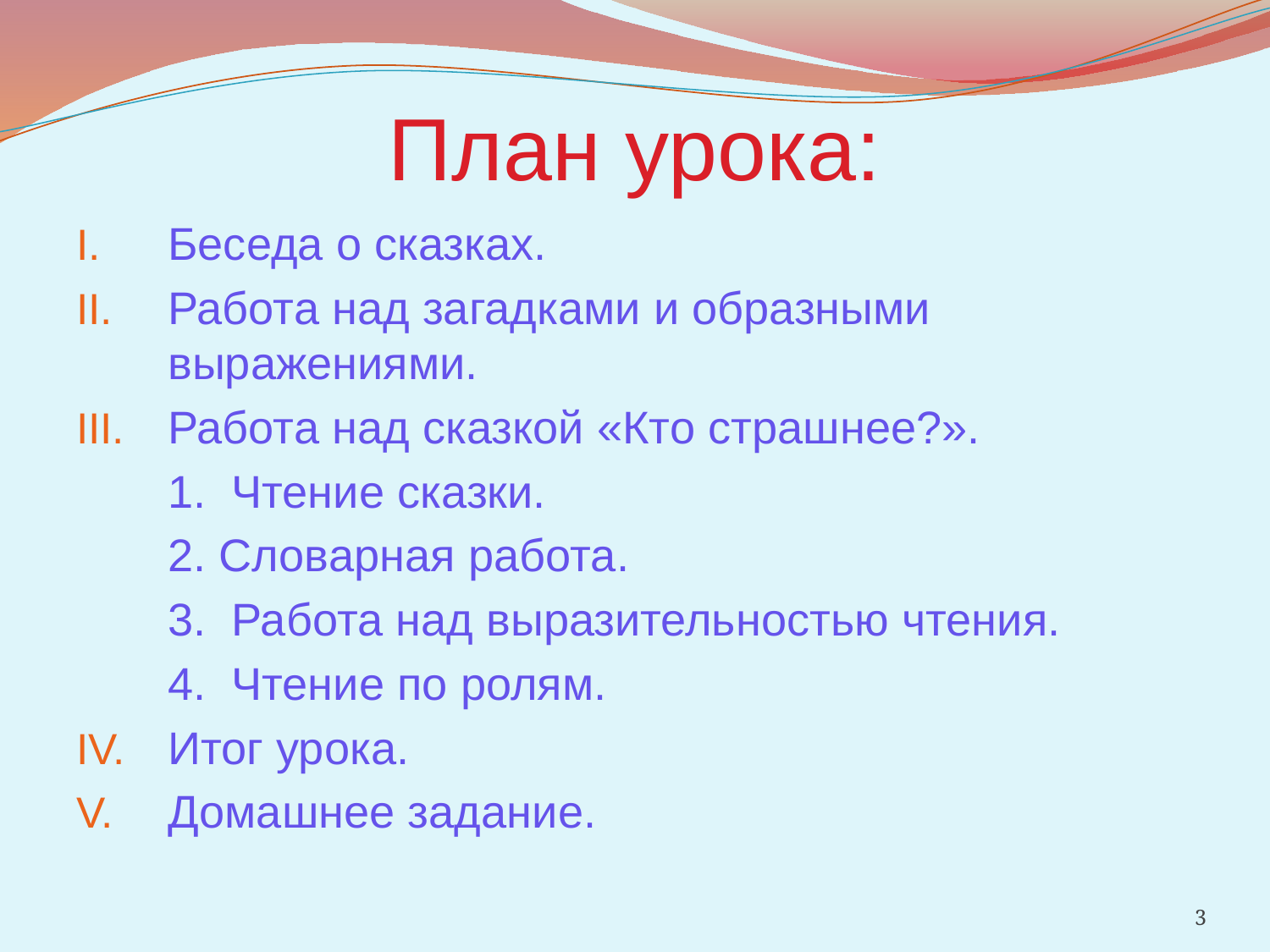

# План урока:
Беседа о сказках.
Работа над загадками и образными выражениями.
Работа над сказкой «Кто страшнее?».
	1.  Чтение сказки.
	2. Словарная работа.
	3.  Работа над выразительностью чтения.
	4.  Чтение по ролям.
Итог урока.
Домашнее задание.

3